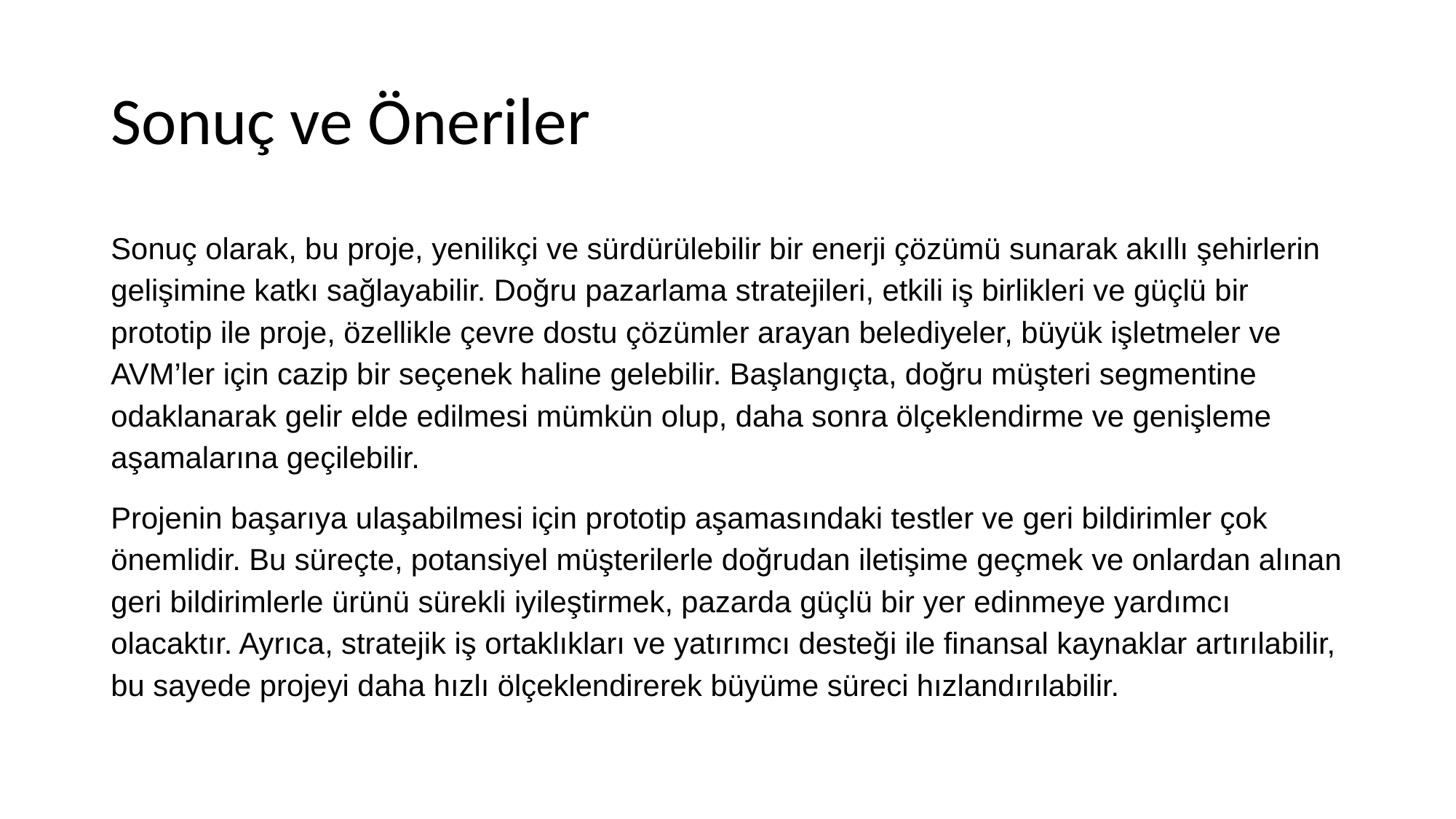

# Sonuç ve Öneriler
Sonuç olarak, bu proje, yenilikçi ve sürdürülebilir bir enerji çözümü sunarak akıllı şehirlerin gelişimine katkı sağlayabilir. Doğru pazarlama stratejileri, etkili iş birlikleri ve güçlü bir prototip ile proje, özellikle çevre dostu çözümler arayan belediyeler, büyük işletmeler ve AVM’ler için cazip bir seçenek haline gelebilir. Başlangıçta, doğru müşteri segmentine odaklanarak gelir elde edilmesi mümkün olup, daha sonra ölçeklendirme ve genişleme aşamalarına geçilebilir.
Projenin başarıya ulaşabilmesi için prototip aşamasındaki testler ve geri bildirimler çok önemlidir. Bu süreçte, potansiyel müşterilerle doğrudan iletişime geçmek ve onlardan alınan geri bildirimlerle ürünü sürekli iyileştirmek, pazarda güçlü bir yer edinmeye yardımcı olacaktır. Ayrıca, stratejik iş ortaklıkları ve yatırımcı desteği ile finansal kaynaklar artırılabilir, bu sayede projeyi daha hızlı ölçeklendirerek büyüme süreci hızlandırılabilir.